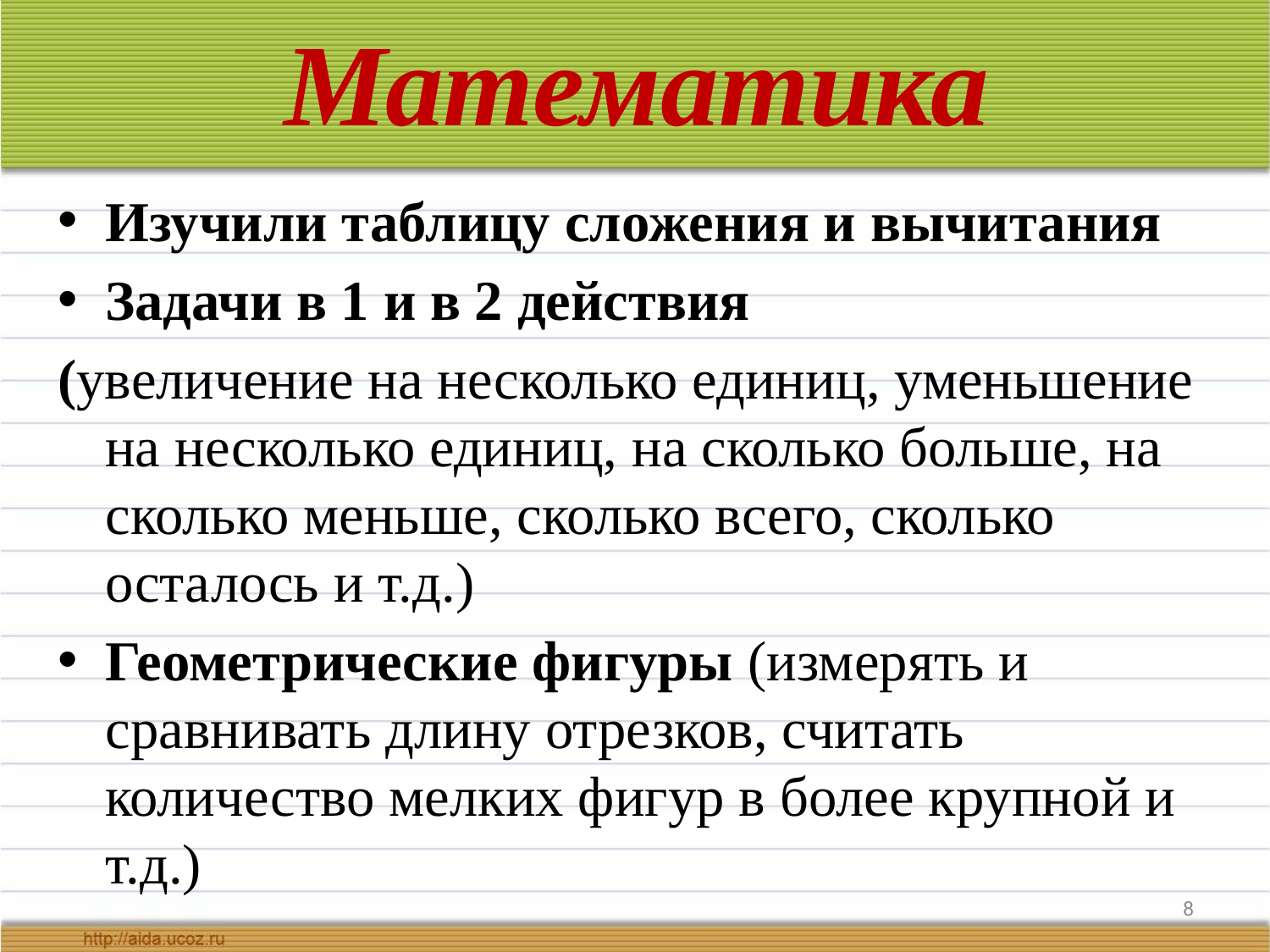

# Математика
Изучили таблицу сложения и вычитания
Задачи в 1 и в 2 действия
(увеличение на несколько единиц, уменьшение на несколько единиц, на сколько больше, на сколько меньше, сколько всего, сколько осталось и т.д.)
Геометрические фигуры (измерять и сравнивать длину отрезков, считать количество мелких фигур в более крупной и т.д.)

8